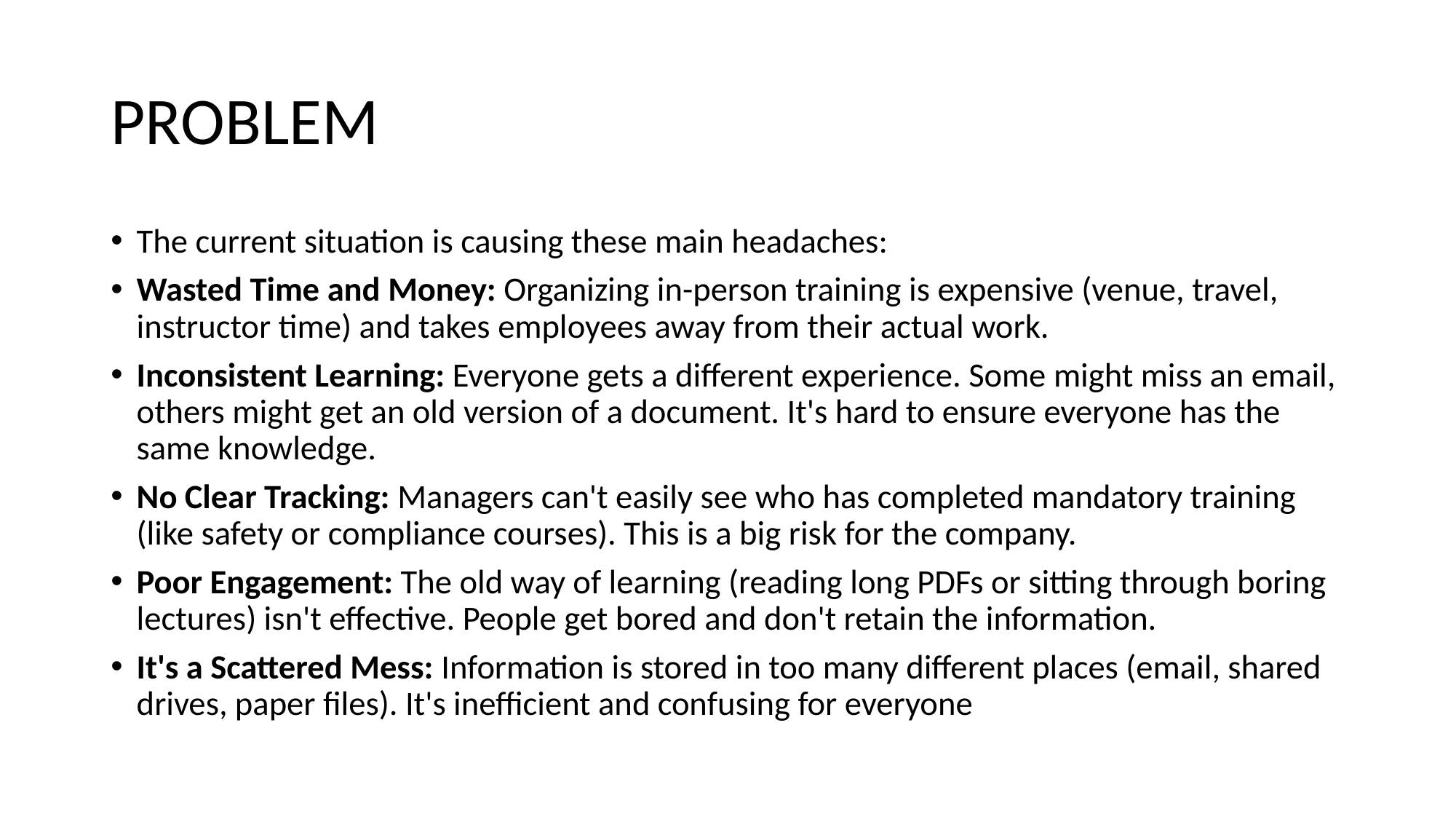

# PROBLEM
The current situation is causing these main headaches:
Wasted Time and Money: Organizing in-person training is expensive (venue, travel, instructor time) and takes employees away from their actual work.
Inconsistent Learning: Everyone gets a different experience. Some might miss an email, others might get an old version of a document. It's hard to ensure everyone has the same knowledge.
No Clear Tracking: Managers can't easily see who has completed mandatory training (like safety or compliance courses). This is a big risk for the company.
Poor Engagement: The old way of learning (reading long PDFs or sitting through boring lectures) isn't effective. People get bored and don't retain the information.
It's a Scattered Mess: Information is stored in too many different places (email, shared drives, paper files). It's inefficient and confusing for everyone